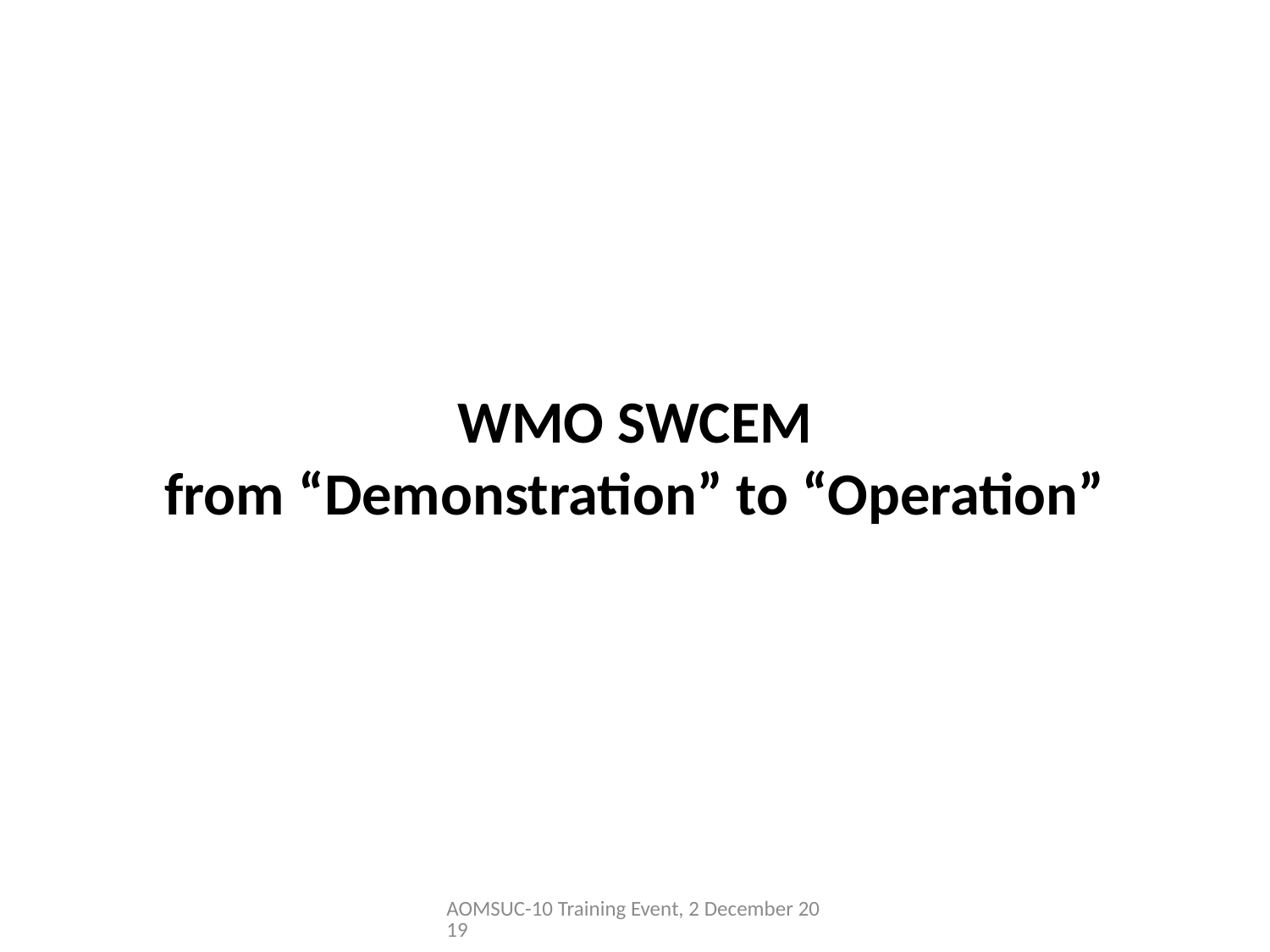

# WMO SWCEM from “Demonstration” to “Operation”
AOMSUC-10 Training Event, 2 December 2019